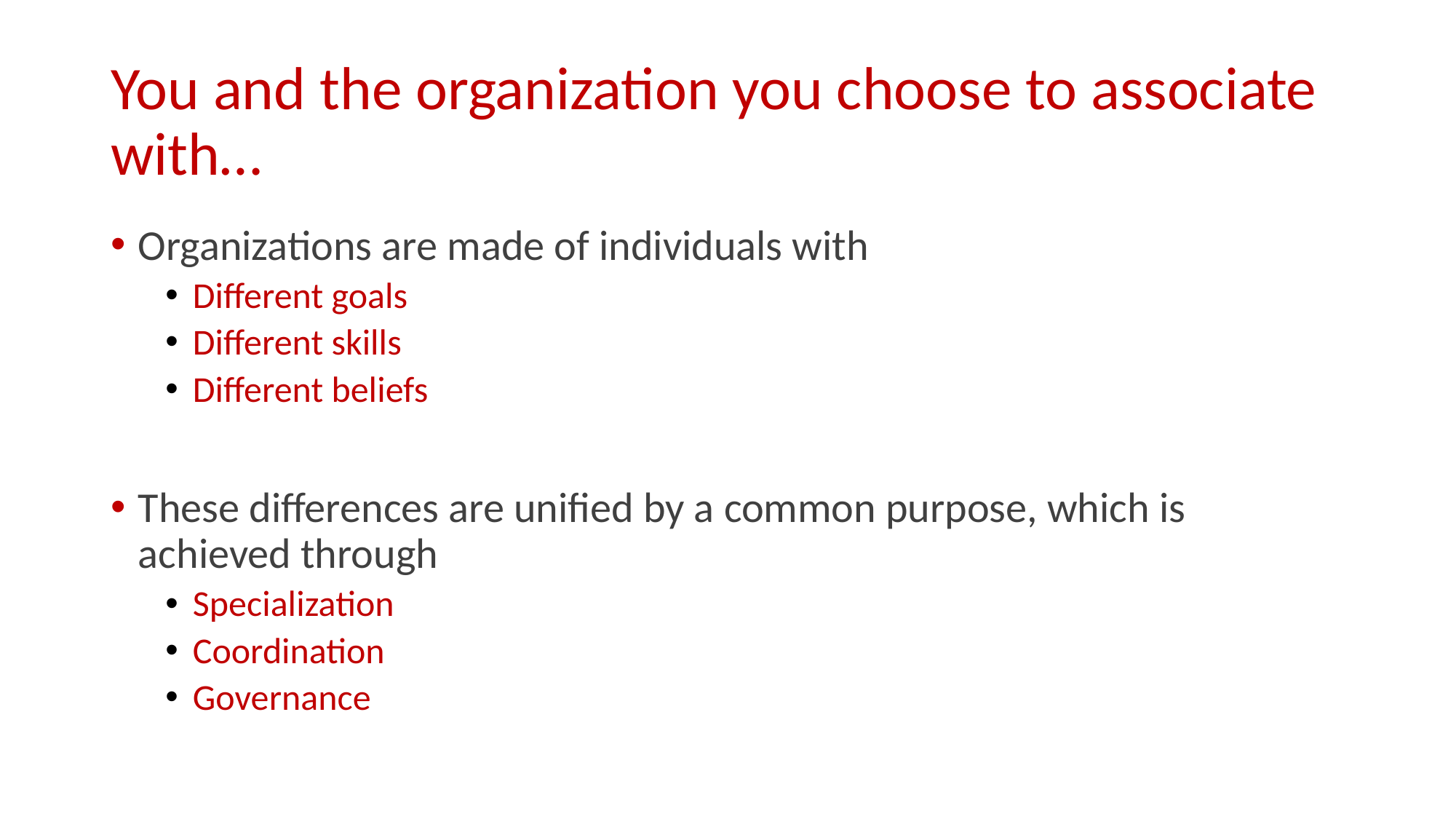

# You and the organization you choose to associate with…
Organizations are made of individuals with
Different goals
Different skills
Different beliefs

These differences are unified by a common purpose, which is achieved through
Specialization
Coordination
Governance